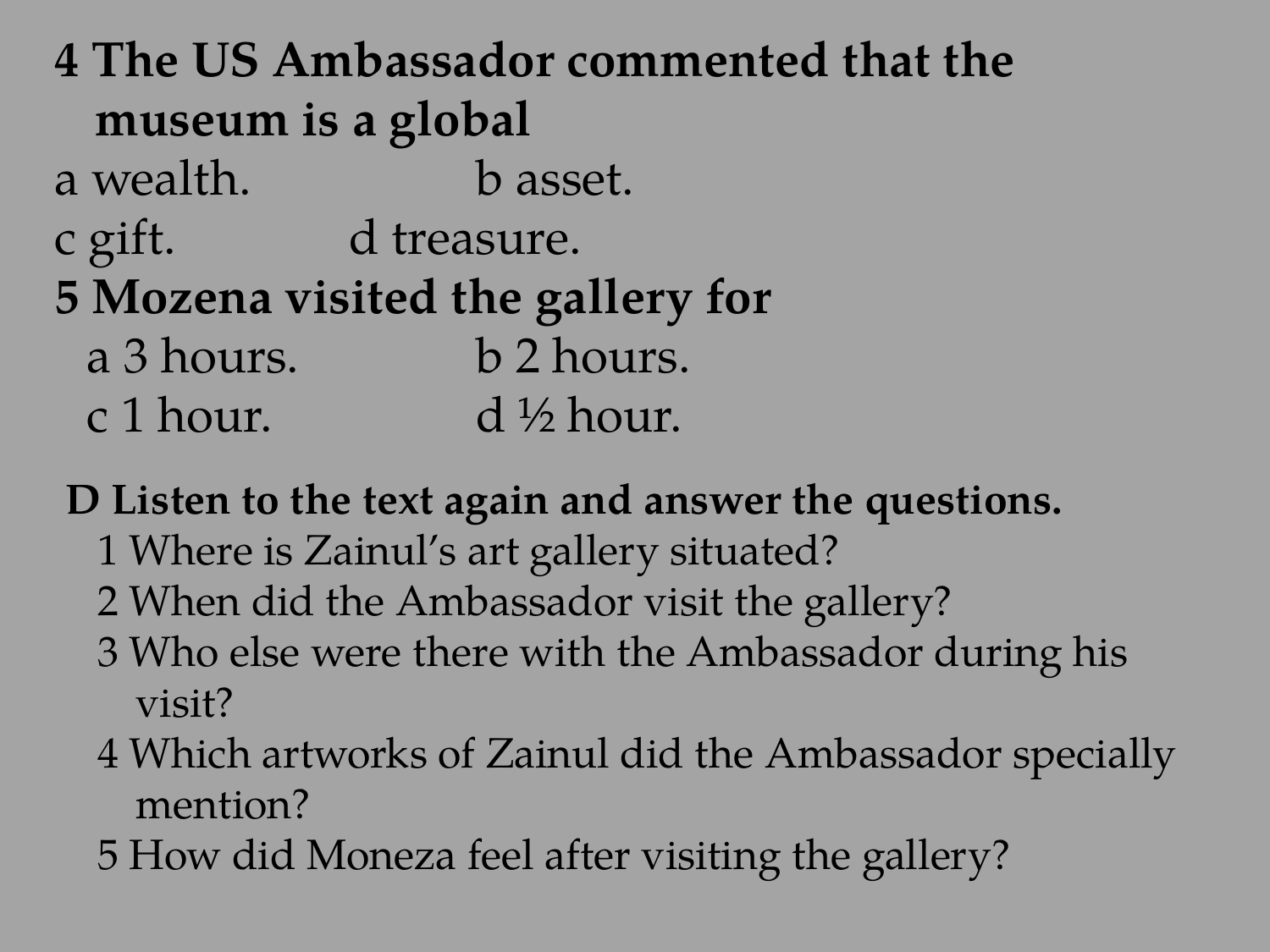

4 The US Ambassador commented that the museum is a global
a wealth.		b asset.
c gift.		d treasure.
5 Mozena visited the gallery for
a 3 hours.		b 2 hours.
c 1 hour.		d ½ hour.
D Listen to the text again and answer the questions.
1 Where is Zainul’s art gallery situated?
2 When did the Ambassador visit the gallery?
3 Who else were there with the Ambassador during his visit?
4 Which artworks of Zainul did the Ambassador specially mention?
5 How did Moneza feel after visiting the gallery?